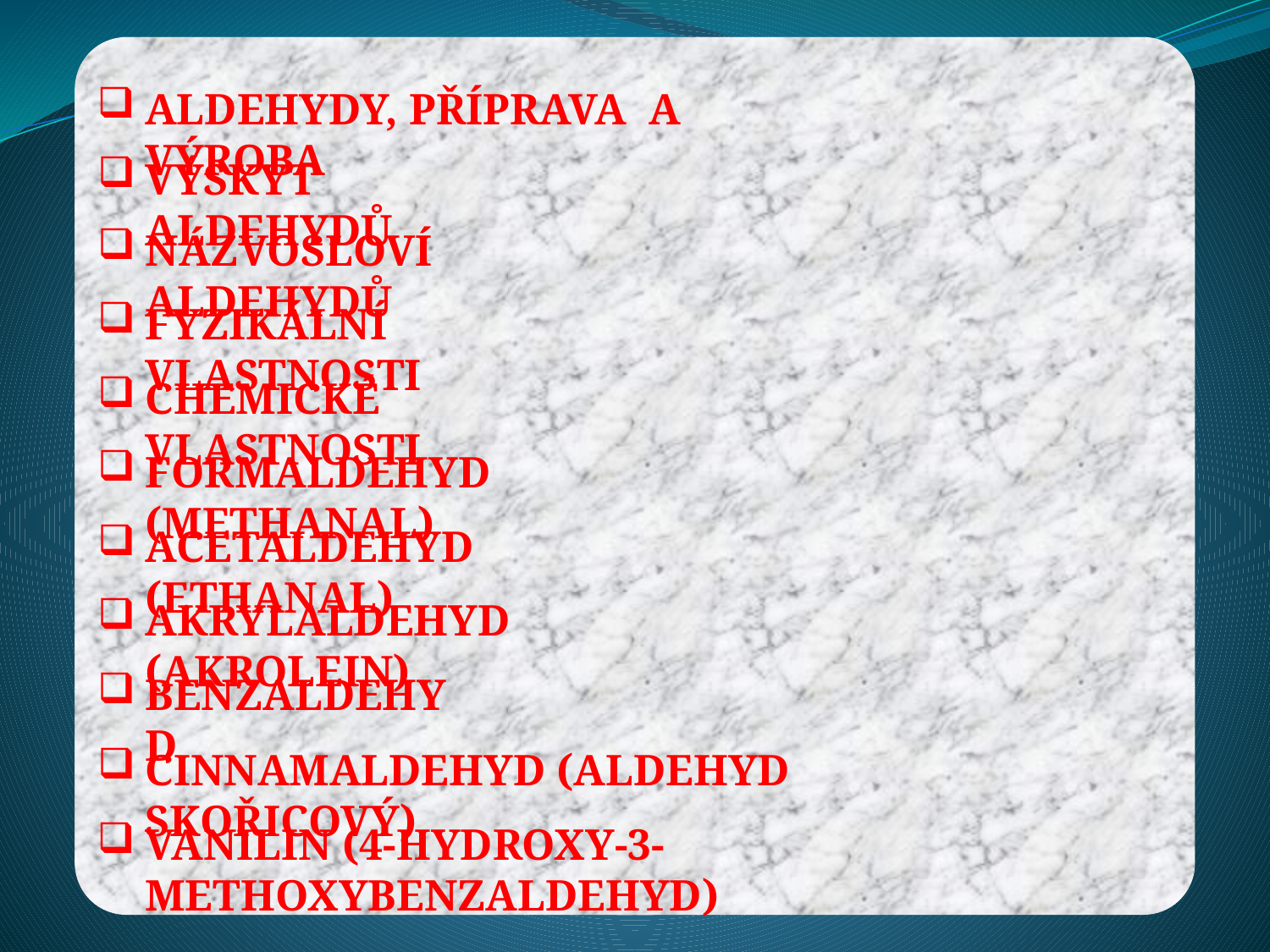

ALDEHYDY, PŘÍPRAVA  A VÝROBA
VÝSKYT ALDEHYDŮ
NÁZVOSLOVÍ ALDEHYDŮ
FYZIKÁLNÍ VLASTNOSTI
CHEMICKÉ VLASTNOSTI
FORMALDEHYD (METHANAL)
ACETALDEHYD (ETHANAL)
AKRYLALDEHYD (AKROLEIN)
BENZALDEHYD
Cinnamaldehyd (ALDEHYD SKOŘICOVÝ)
VANILIN (4-hydroxy-3-methoxybenzaldehyd)